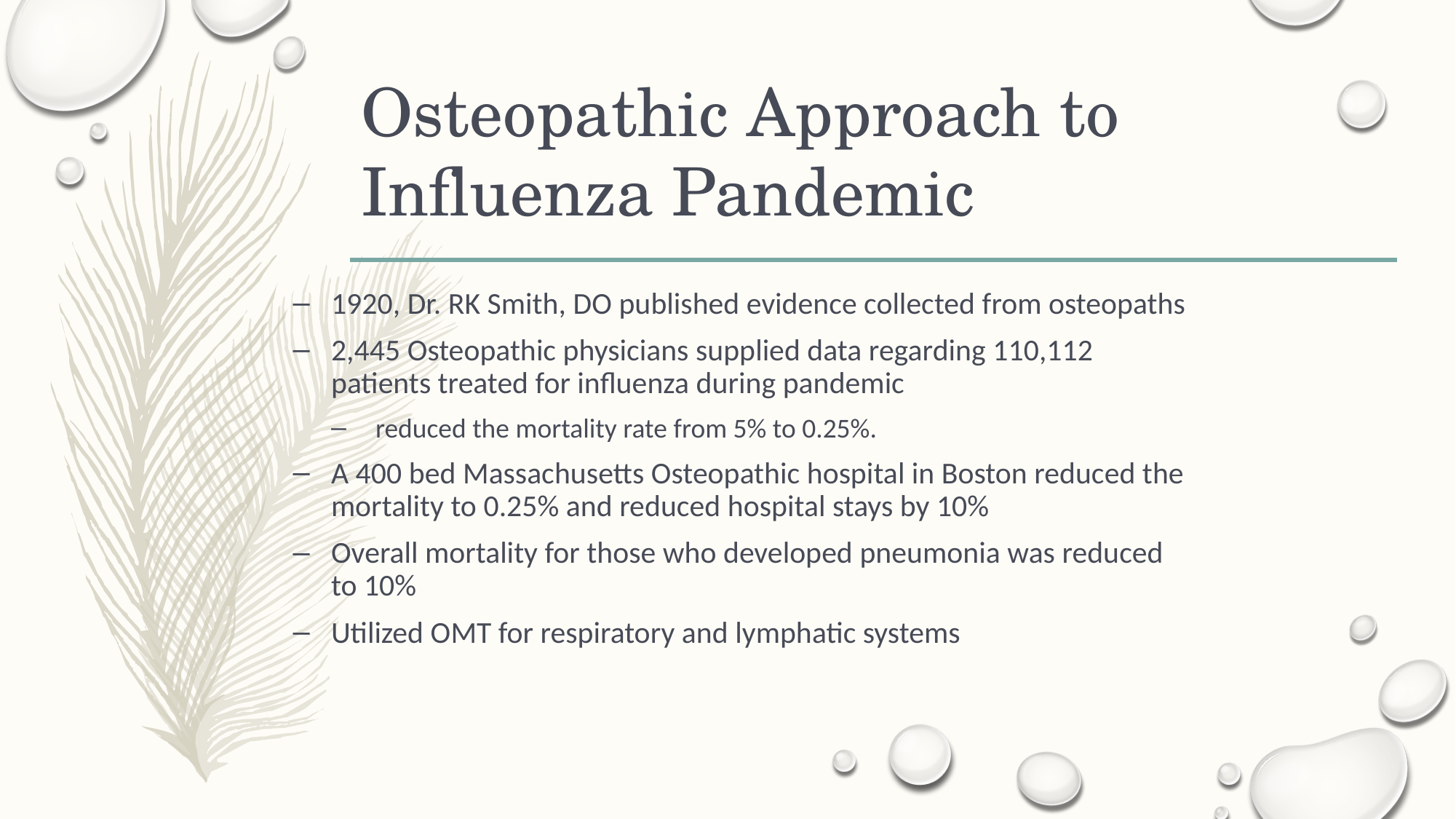

# Osteopathic Approach to Influenza Pandemic
1920, Dr. RK Smith, DO published evidence collected from osteopaths
2,445 Osteopathic physicians supplied data regarding 110,112 patients treated for influenza during pandemic
 reduced the mortality rate from 5% to 0.25%.
A 400 bed Massachusetts Osteopathic hospital in Boston reduced the mortality to 0.25% and reduced hospital stays by 10%
Overall mortality for those who developed pneumonia was reduced to 10%
Utilized OMT for respiratory and lymphatic systems